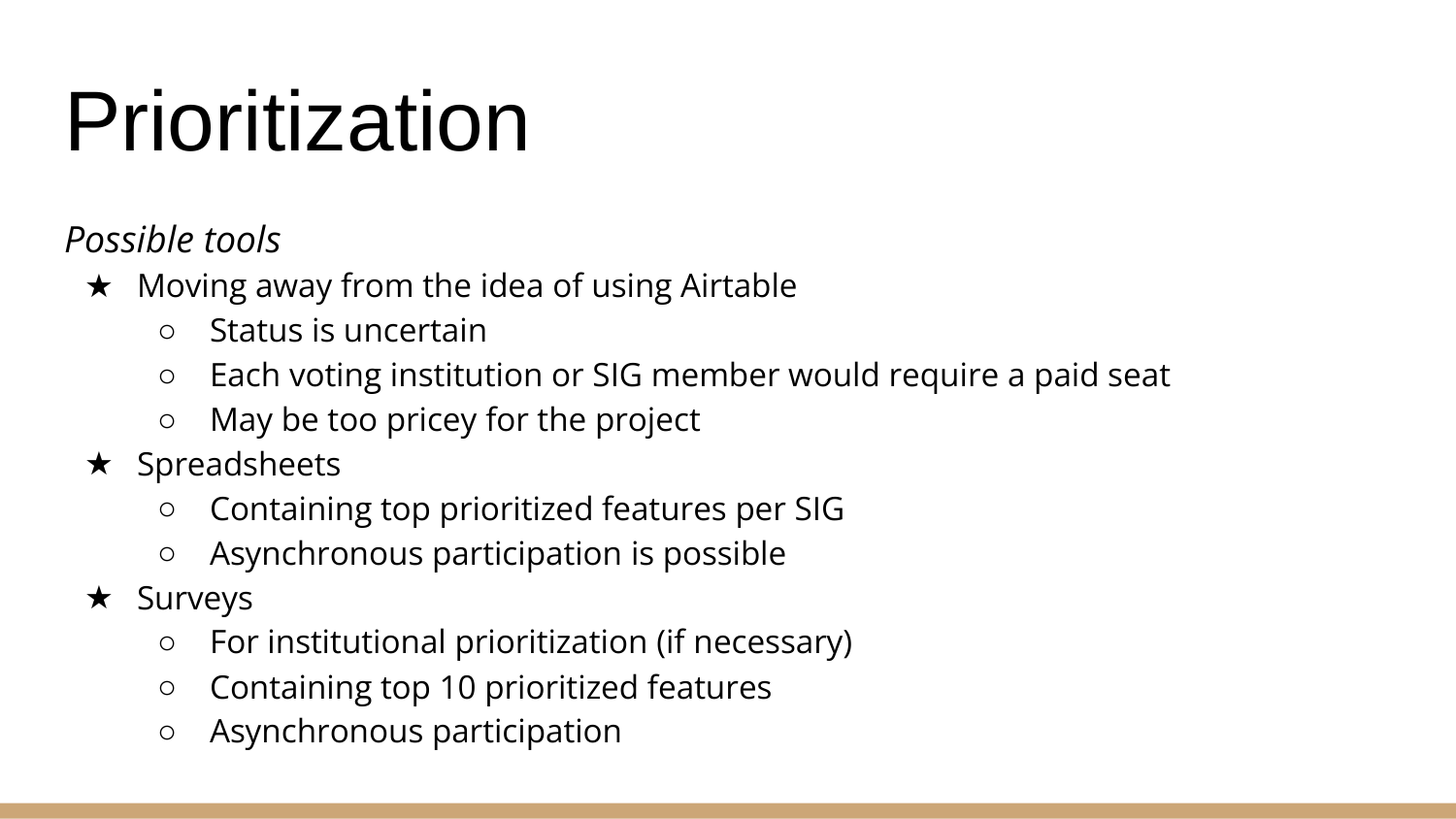

# Prioritization
Possible tools
Moving away from the idea of using Airtable
Status is uncertain
Each voting institution or SIG member would require a paid seat
May be too pricey for the project
Spreadsheets
Containing top prioritized features per SIG
Asynchronous participation is possible
Surveys
For institutional prioritization (if necessary)
Containing top 10 prioritized features
Asynchronous participation